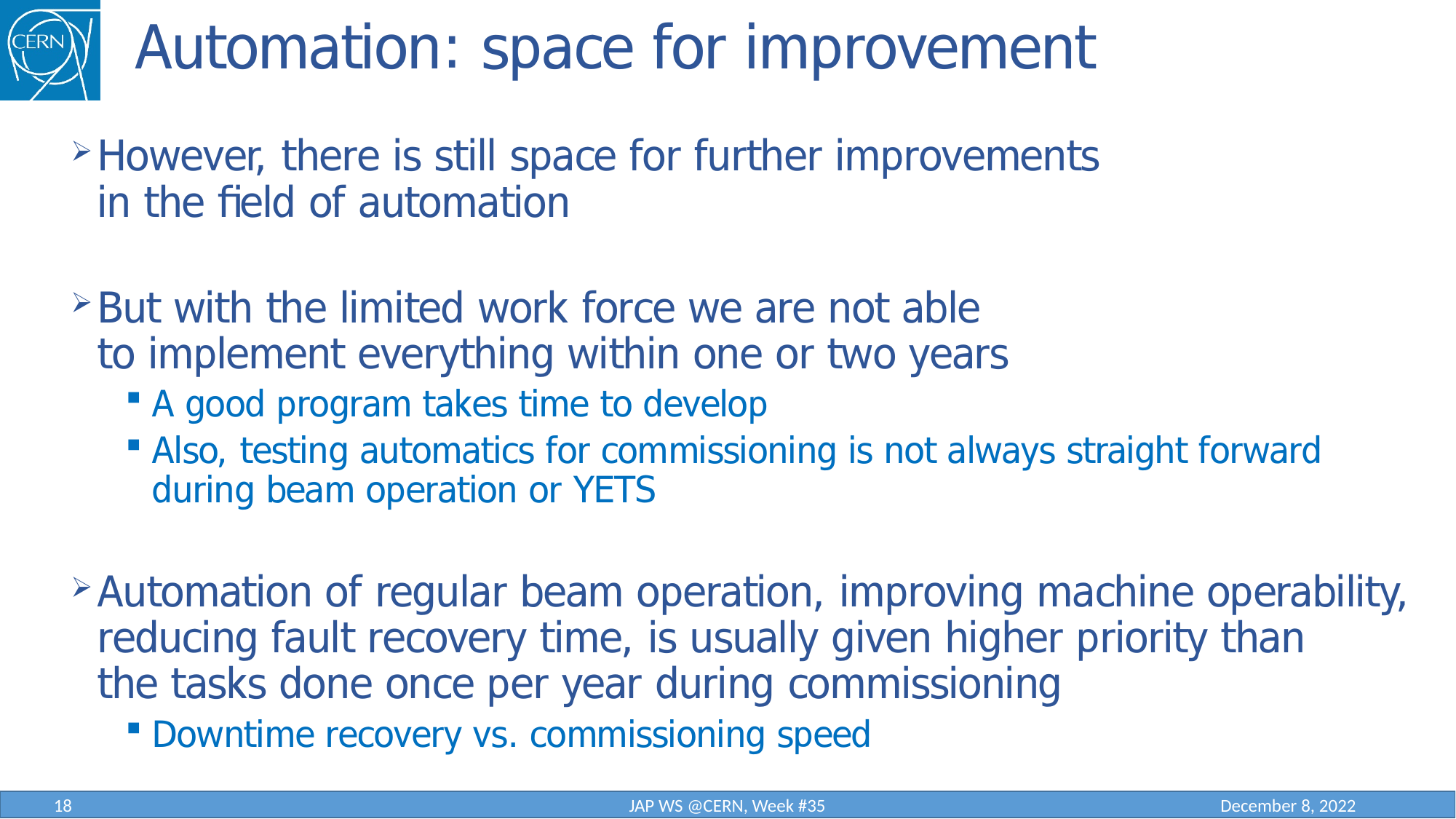

# Automation: space for improvement
However, there is still space for further improvements
in the field of automation

But with the limited work force we are not able
to implement everything within one or two years
A good program takes time to develop
Also, testing automatics for commissioning is not always straight forward
during beam operation or YETS

Automation of regular beam operation, improving machine operability, reducing fault recovery time, is usually given higher priority than
the tasks done once per year during commissioning
Downtime recovery vs. commissioning speed

18
JAP WS @CERN, Week #35
December 8, 2022